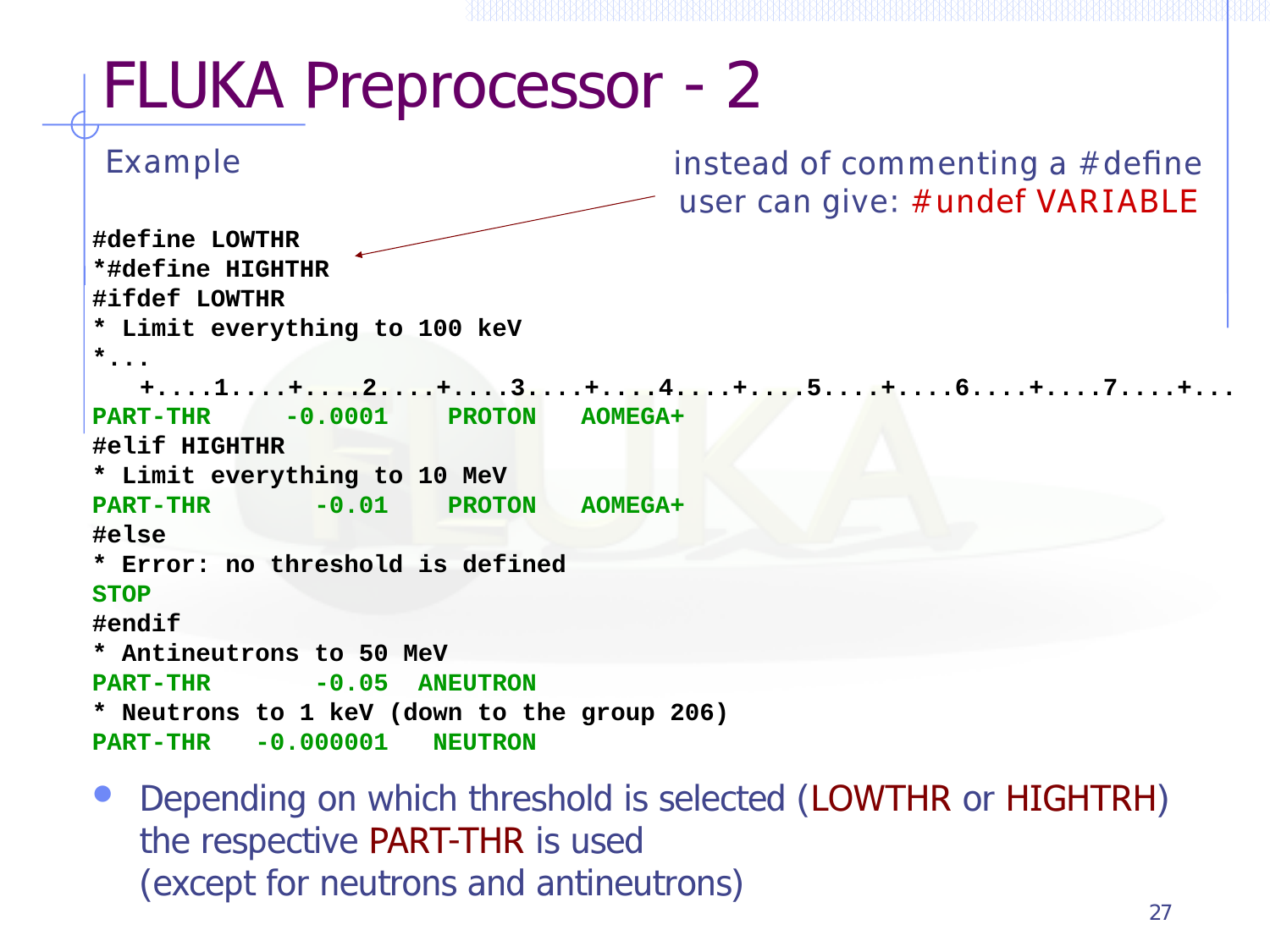

# FLUKA Preprocessor - 2
Example
instead of commenting a #define
user can give: #undef VARIABLE

#define LOWTHR
*#define HIGHTHR
#ifdef LOWTHR
* Limit everything to 100 keV
*...+....1....+....2....+....3....+....4....+....5....+....6....+....7....+...
PART-THR     -0.0001    PROTON   AOMEGA+
#elif HIGHTHR
* Limit everything to 10 MeV
PART-THR       -0.01    PROTON   AOMEGA+
#else
* Error: no threshold is defined
STOP
#endif
* Antineutrons to 50 MeV
PART-THR       -0.05  ANEUTRON
* Neutrons to 1 keV (down to the group 206)
PART-THR   -0.000001   NEUTRON
Depending on which threshold is selected (LOWTHR or HIGHTRH)     the respective PART-THR is used                                               (except for neutrons and antineutrons)

27